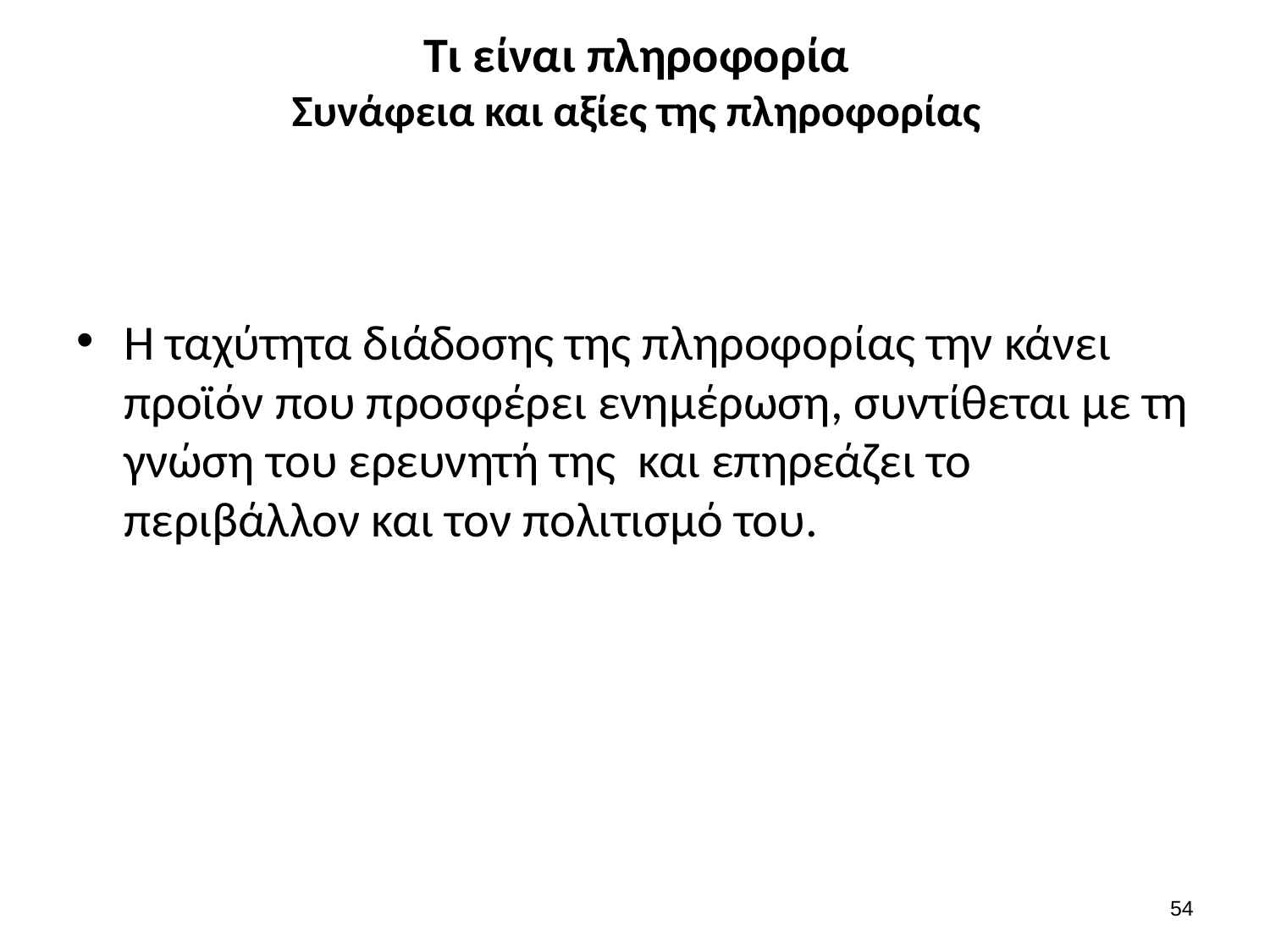

# Τι είναι πληροφορία Συνάφεια και αξίες της πληροφορίας

Η ταχύτητα διάδοσης της πληροφορίας την κάνει προϊόν που προσφέρει ενημέρωση, συντίθεται με τη γνώση του ερευνητή της  και επηρεάζει το περιβάλλον και τον πολιτισμό του.
54